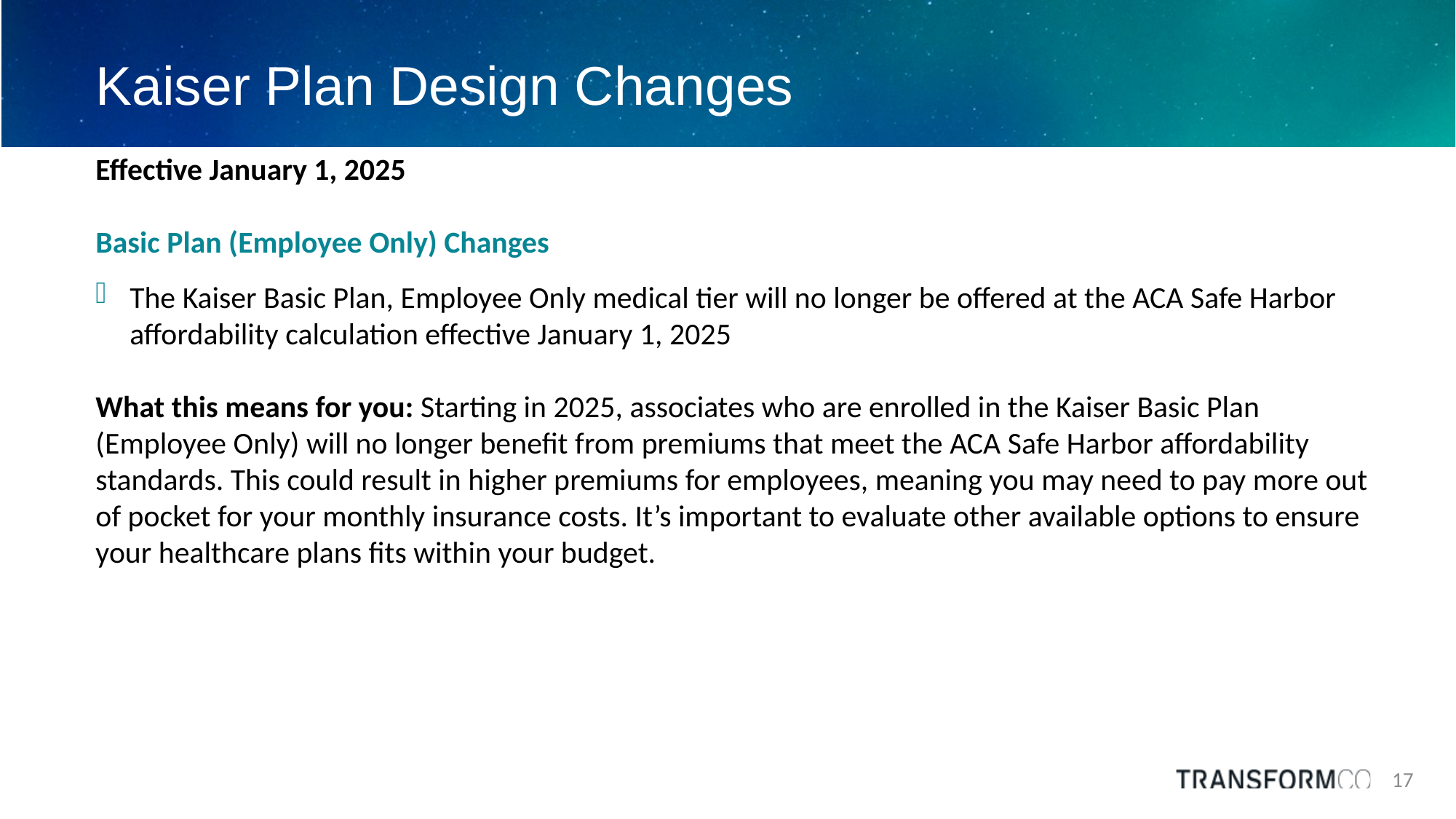

# Kaiser Plan Design Changes
Effective January 1, 2025

Basic Plan (Employee Only) Changes

The Kaiser Basic Plan, Employee Only medical tier will no longer be offered at the ACA Safe Harbor affordability calculation effective January 1, 2025

What this means for you: Starting in 2025, associates who are enrolled in the Kaiser Basic Plan (Employee Only) will no longer benefit from premiums that meet the ACA Safe Harbor affordability standards. This could result in higher premiums for employees, meaning you may need to pay more out of pocket for your monthly insurance costs. It’s important to evaluate other available options to ensure your healthcare plans fits within your budget.